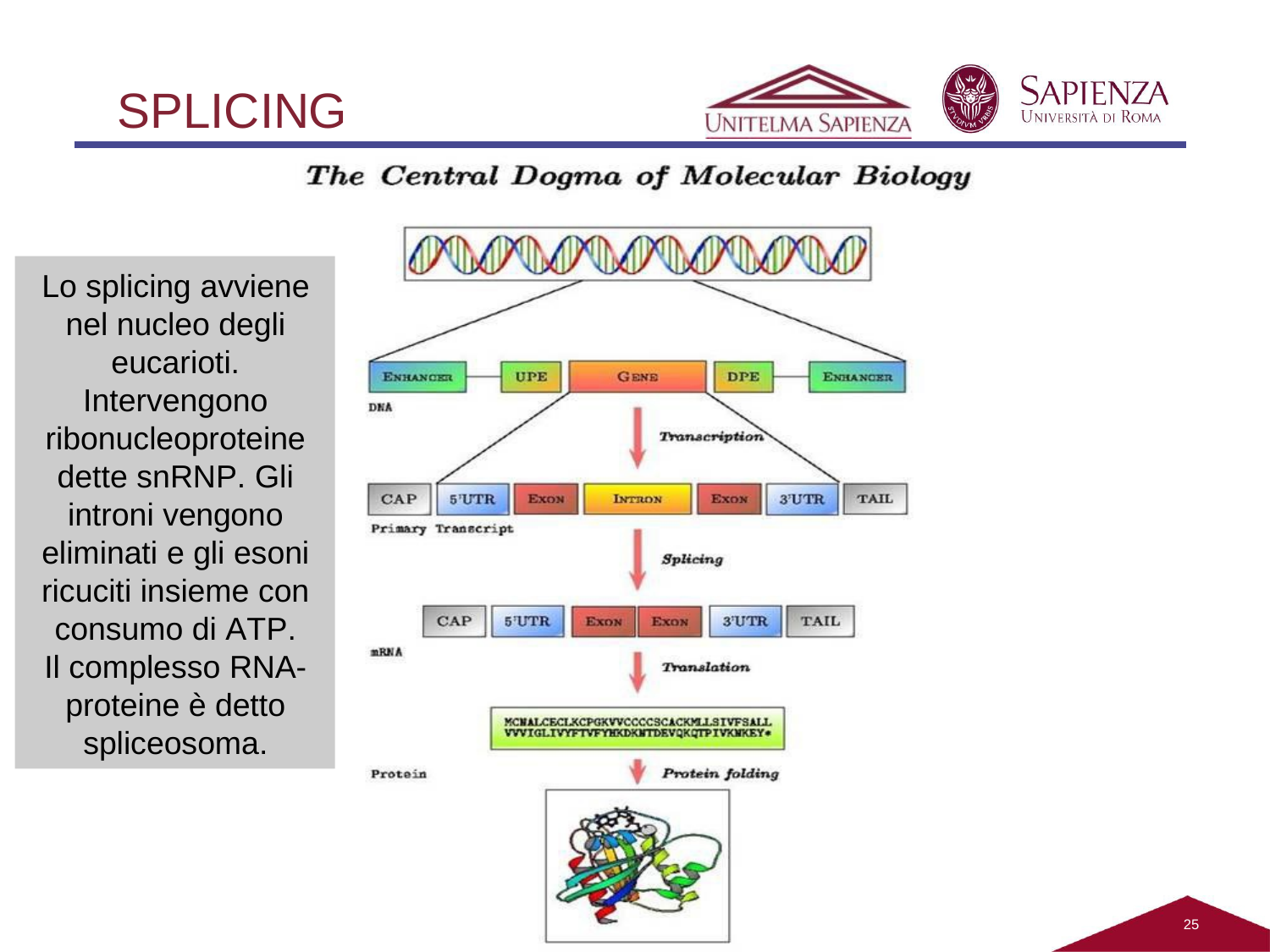

# SPLICING

Lo splicing avviene nel nucleo degli eucarioti.
Intervengono ribonucleoproteine dette snRNP. Gli introni vengono eliminati e gli esoni ricuciti insieme con consumo di ATP.
Il complesso RNA- proteine è detto spliceosoma.
25